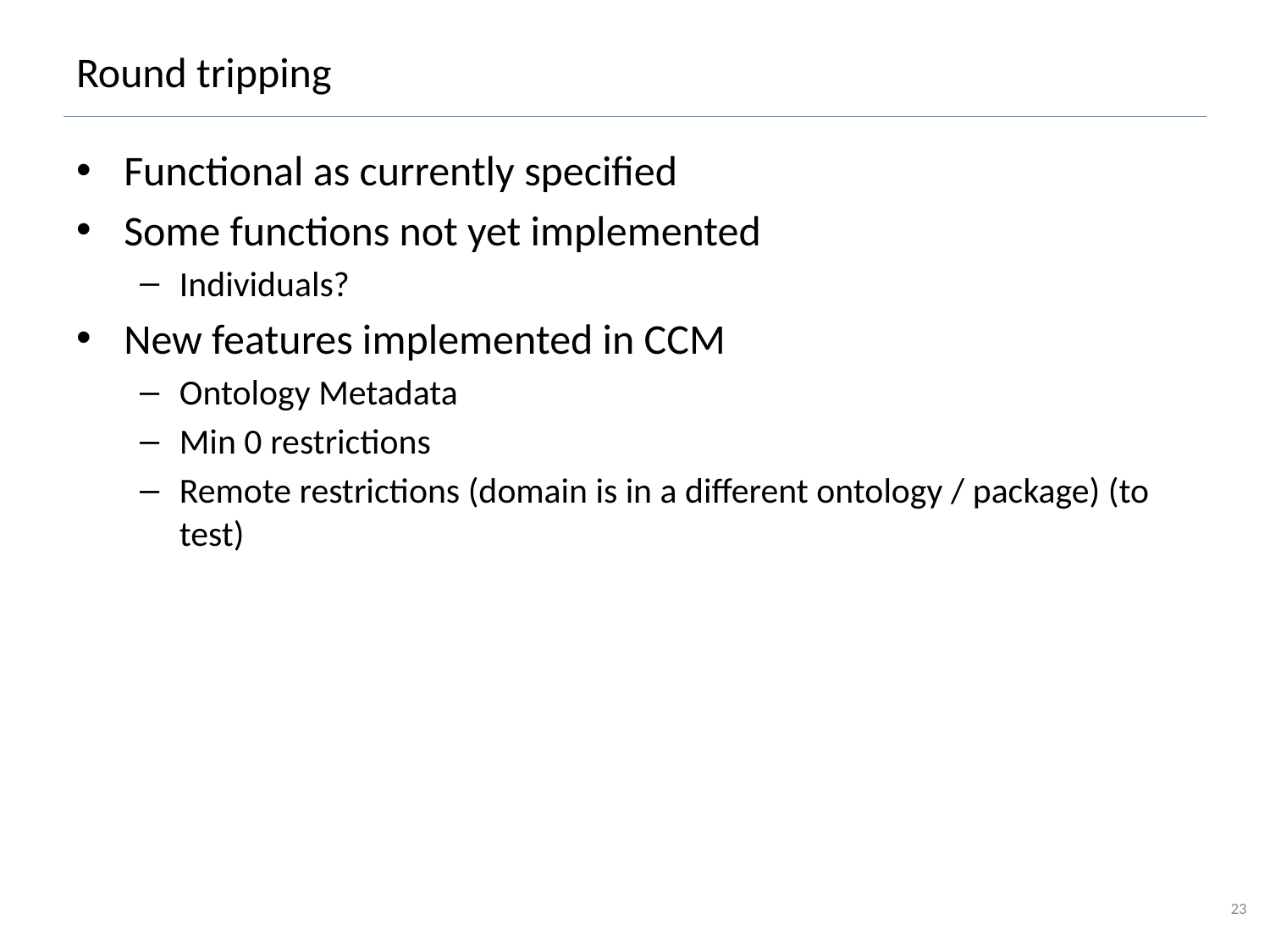

# Round tripping
Functional as currently specified
Some functions not yet implemented
Individuals?
New features implemented in CCM
Ontology Metadata
Min 0 restrictions
Remote restrictions (domain is in a different ontology / package) (to test)
23